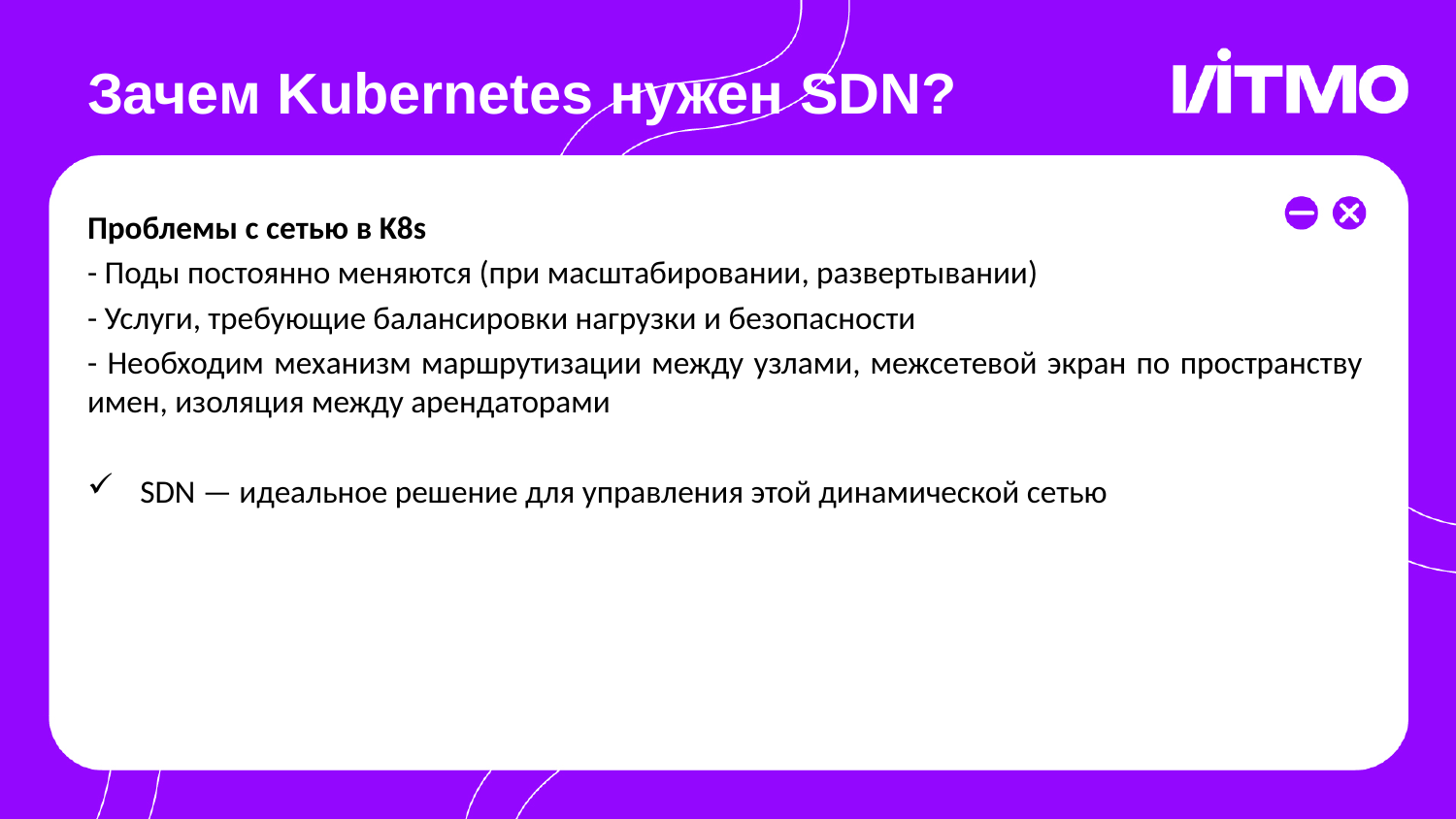

# Зачем Kubernetes нужен SDN?
Проблемы с сетью в K8s
- Поды постоянно меняются (при масштабировании, развертывании)
- Услуги, требующие балансировки нагрузки и безопасности
- Необходим механизм маршрутизации между узлами, межсетевой экран по пространству имен, изоляция между арендаторами

 SDN — идеальное решение для управления этой динамической сетью